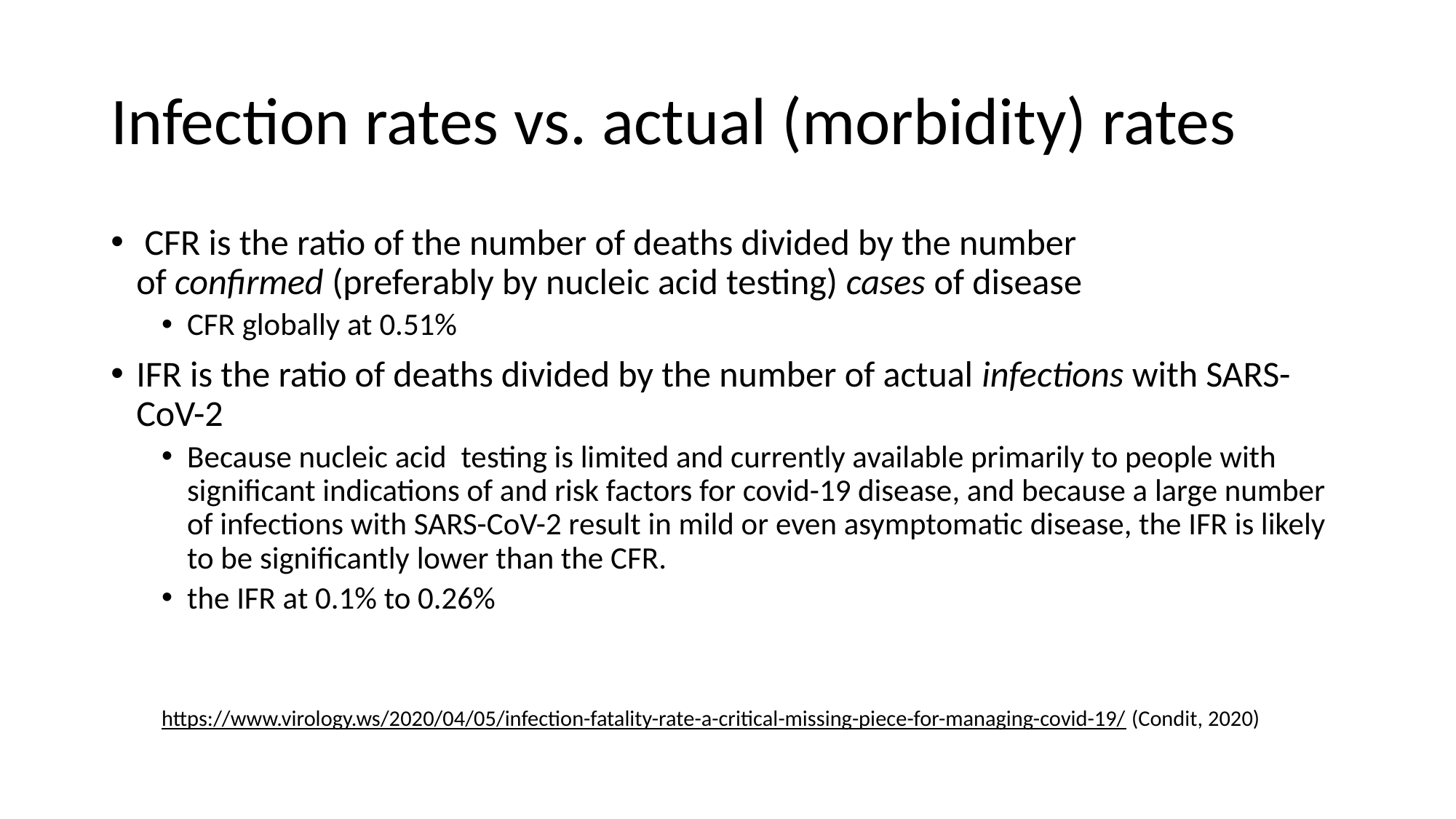

# Infection rates vs. actual (morbidity) rates
 CFR is the ratio of the number of deaths divided by the number of confirmed (preferably by nucleic acid testing) cases of disease
CFR globally at 0.51%
IFR is the ratio of deaths divided by the number of actual infections with SARS-CoV-2
Because nucleic acid  testing is limited and currently available primarily to people with significant indications of and risk factors for covid-19 disease, and because a large number of infections with SARS-CoV-2 result in mild or even asymptomatic disease, the IFR is likely to be significantly lower than the CFR.
the IFR at 0.1% to 0.26%

https://www.virology.ws/2020/04/05/infection-fatality-rate-a-critical-missing-piece-for-managing-covid-19/ (Condit, 2020)